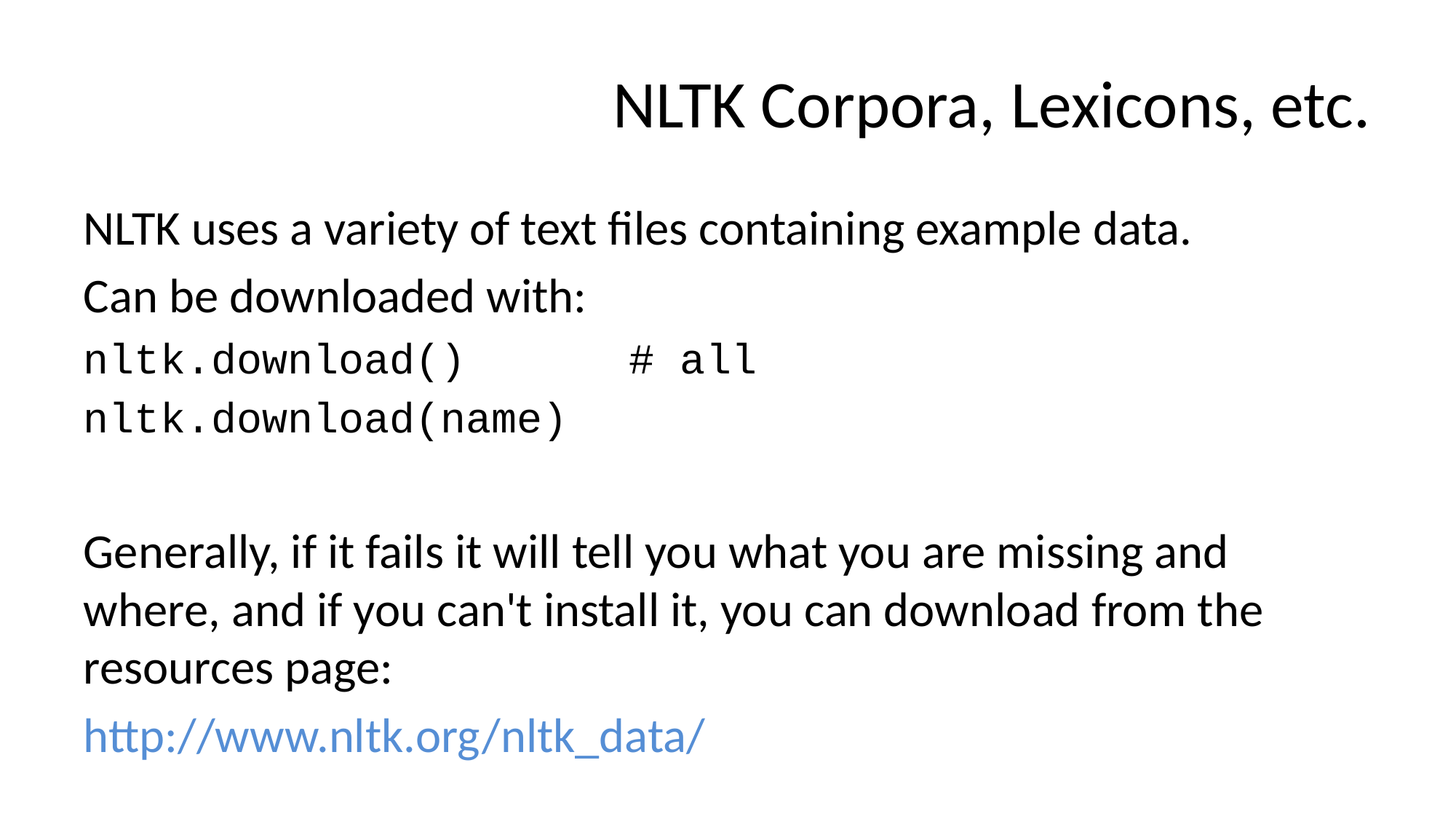

# NLTK Corpora, Lexicons, etc.
NLTK uses a variety of text files containing example data.
Can be downloaded with:
nltk.download() 		# all
nltk.download(name)

Generally, if it fails it will tell you what you are missing and where, and if you can't install it, you can download from the resources page:
http://www.nltk.org/nltk_data/